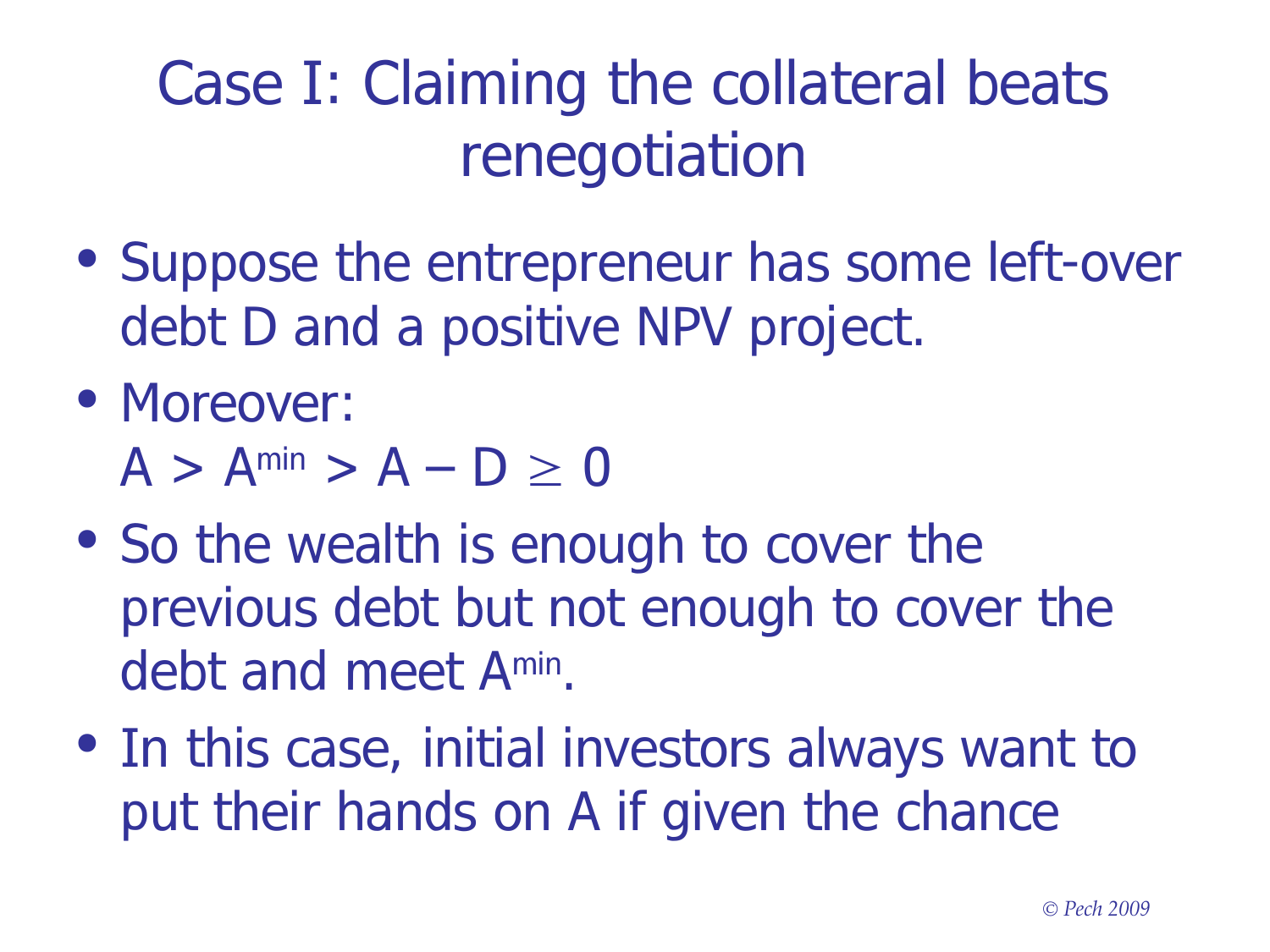

# Case I: Claiming the collateral beats renegotiation
Suppose the entrepreneur has some left-over debt D and a positive NPV project.
Moreover:
A > Amin > A – D ≥ 0
So the wealth is enough to cover the previous debt but not enough to cover the debt and meet Amin.
In this case, initial investors always want to put their hands on A if given the chance